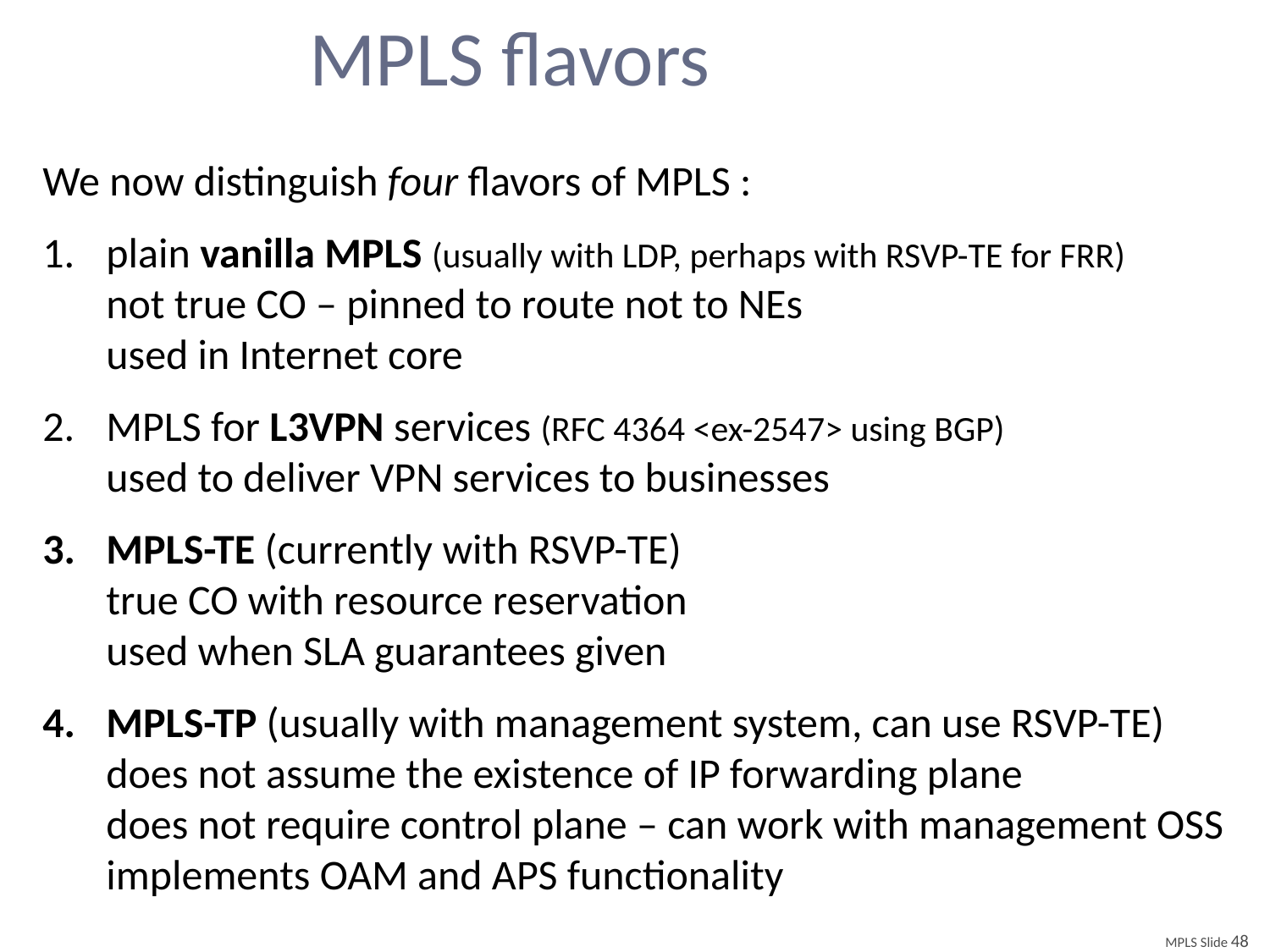

# MPLS flavors
We now distinguish four flavors of MPLS :
plain vanilla MPLS (usually with LDP, perhaps with RSVP-TE for FRR)
	not true CO – pinned to route not to NEs
	used in Internet core
MPLS for L3VPN services (RFC 4364 <ex-2547> using BGP)
	used to deliver VPN services to businesses
MPLS-TE (currently with RSVP-TE)
	true CO with resource reservation
	used when SLA guarantees given
MPLS-TP (usually with management system, can use RSVP-TE)
	does not assume the existence of IP forwarding plane
	does not require control plane – can work with management OSS
	implements OAM and APS functionality